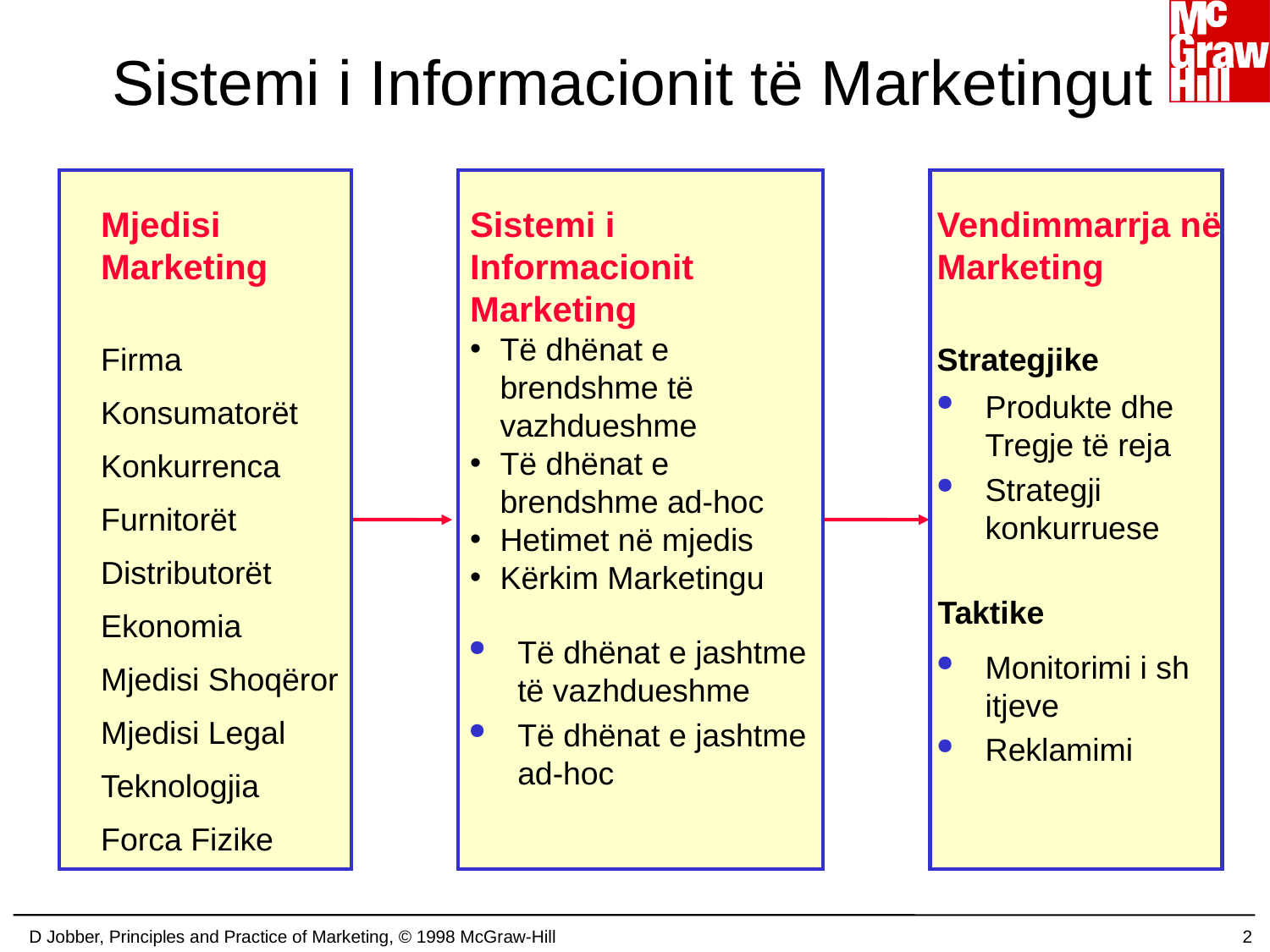

# Sistemi i Informacionit të Marketingut

Mjedisi Marketing

Firma
Konsumatorët
Konkurrenca
Furnitorët
Distributorët
Ekonomia
Mjedisi Shoqëror
Mjedisi Legal
Teknologjia
Forca Fizike
Vendimmarrja në Marketing

Strategjike
Sistemi i Informacionit Marketing
Të dhënat e brendshme të vazhdueshme
Të dhënat e brendshme ad-hoc
Hetimet në mjedis
Kërkim Marketingu
Produkte dhe Tregje të reja
Strategji konkurruese

Taktike
Të dhënat e jashtme të vazhdueshme
Të dhënat e jashtme ad-hoc
Monitorimi i sh itjeve
Reklamimi
D Jobber, Principles and Practice of Marketing, © 1998 McGraw-Hill
2